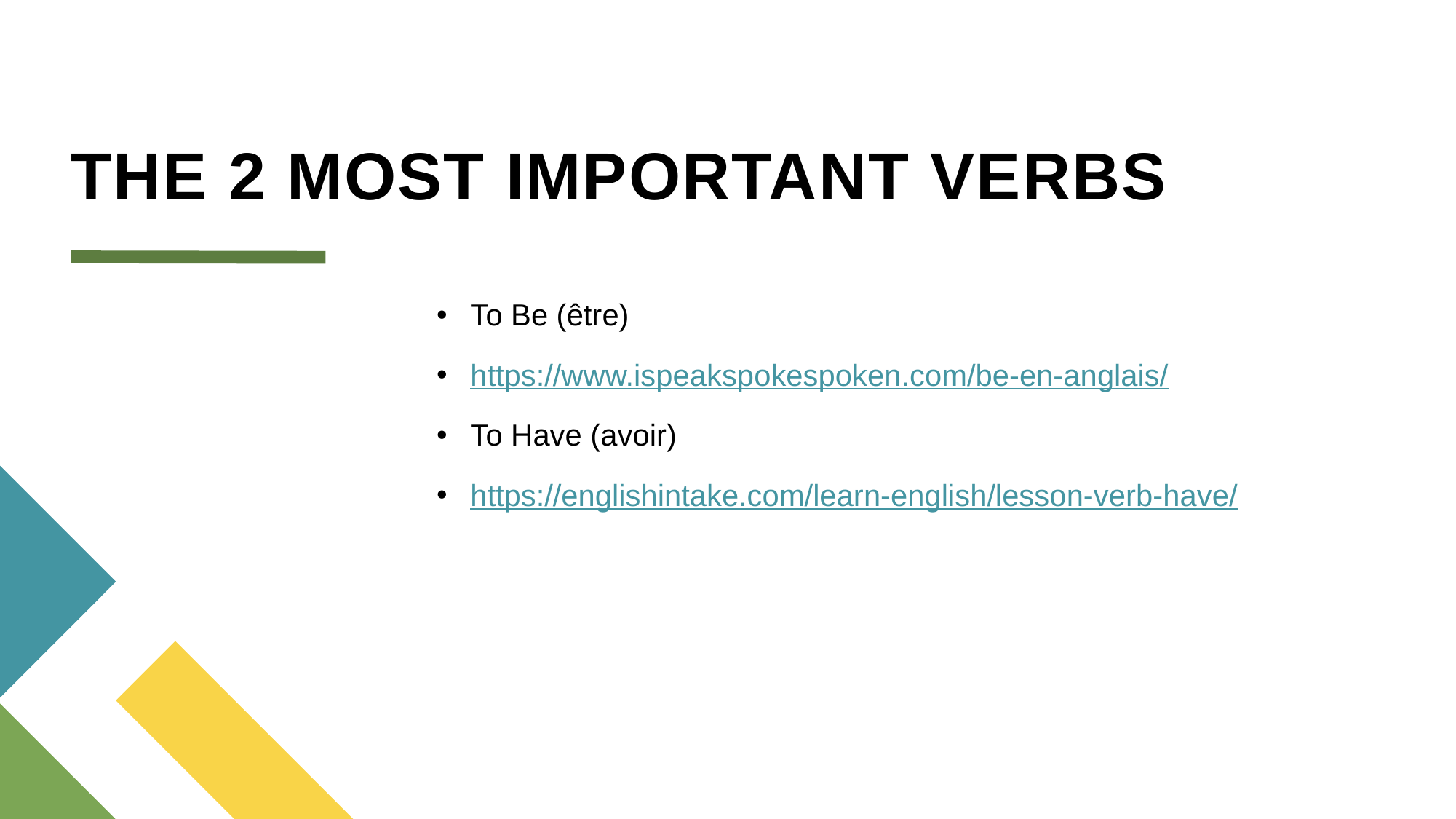

# THE 2 MOST IMPORTANT VERBS
To Be (être)
https://www.ispeakspokespoken.com/be-en-anglais/
To Have (avoir)
https://englishintake.com/learn-english/lesson-verb-have/